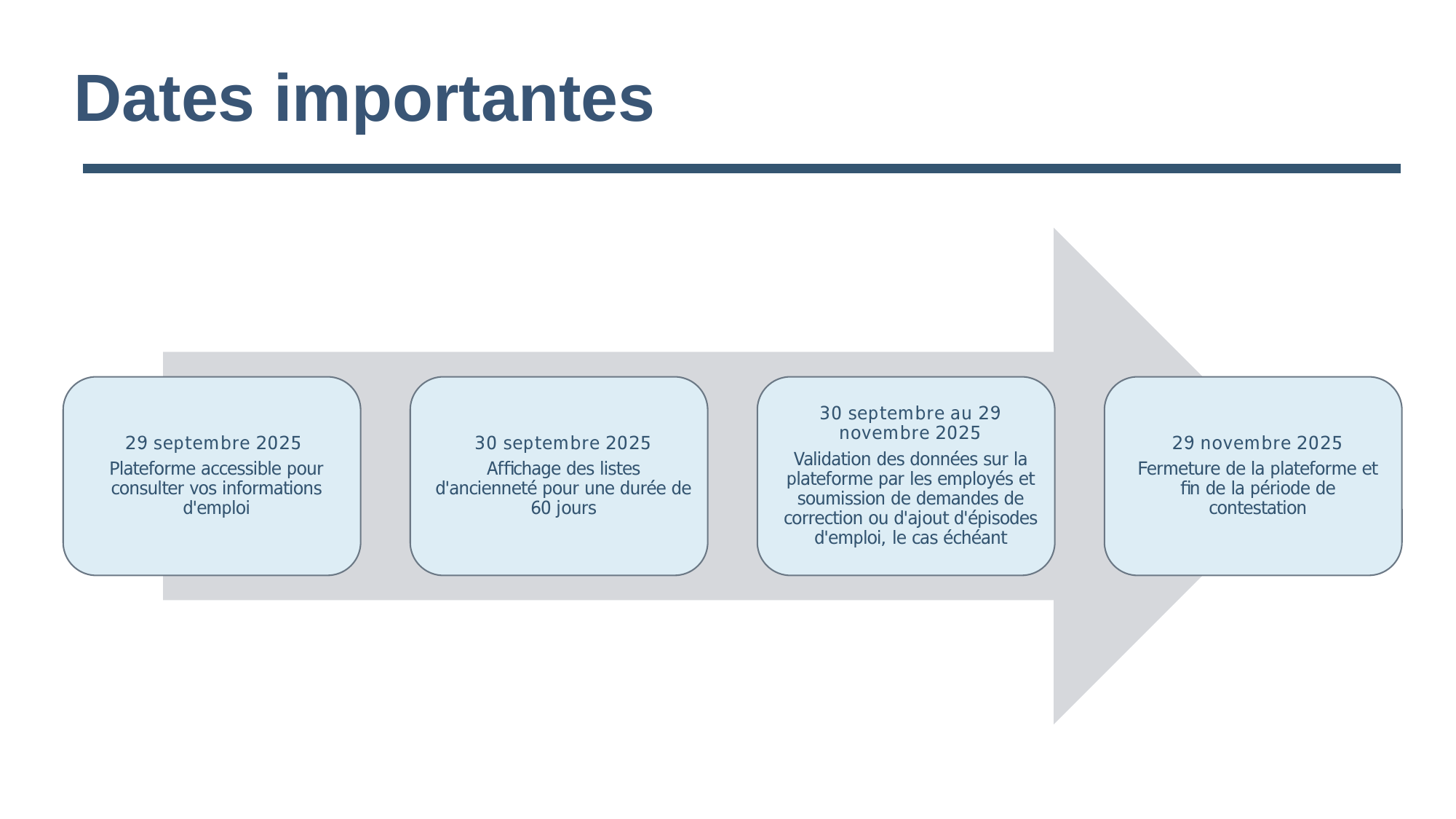

# Dates importantes
29 septembre 2025
Plateforme accessible pour consulter vos informations d'emploi
30 septembre 2025
Affichage des listes d'ancienneté pour une durée de 60 jours
30 septembre au 29 novembre 2025
Validation des données sur la plateforme par les employés et soumission de demandes de correction ou d'ajout d'épisodes d'emploi, le cas échéant
29 novembre 2025
Fermeture de la plateforme et fin de la période de contestation